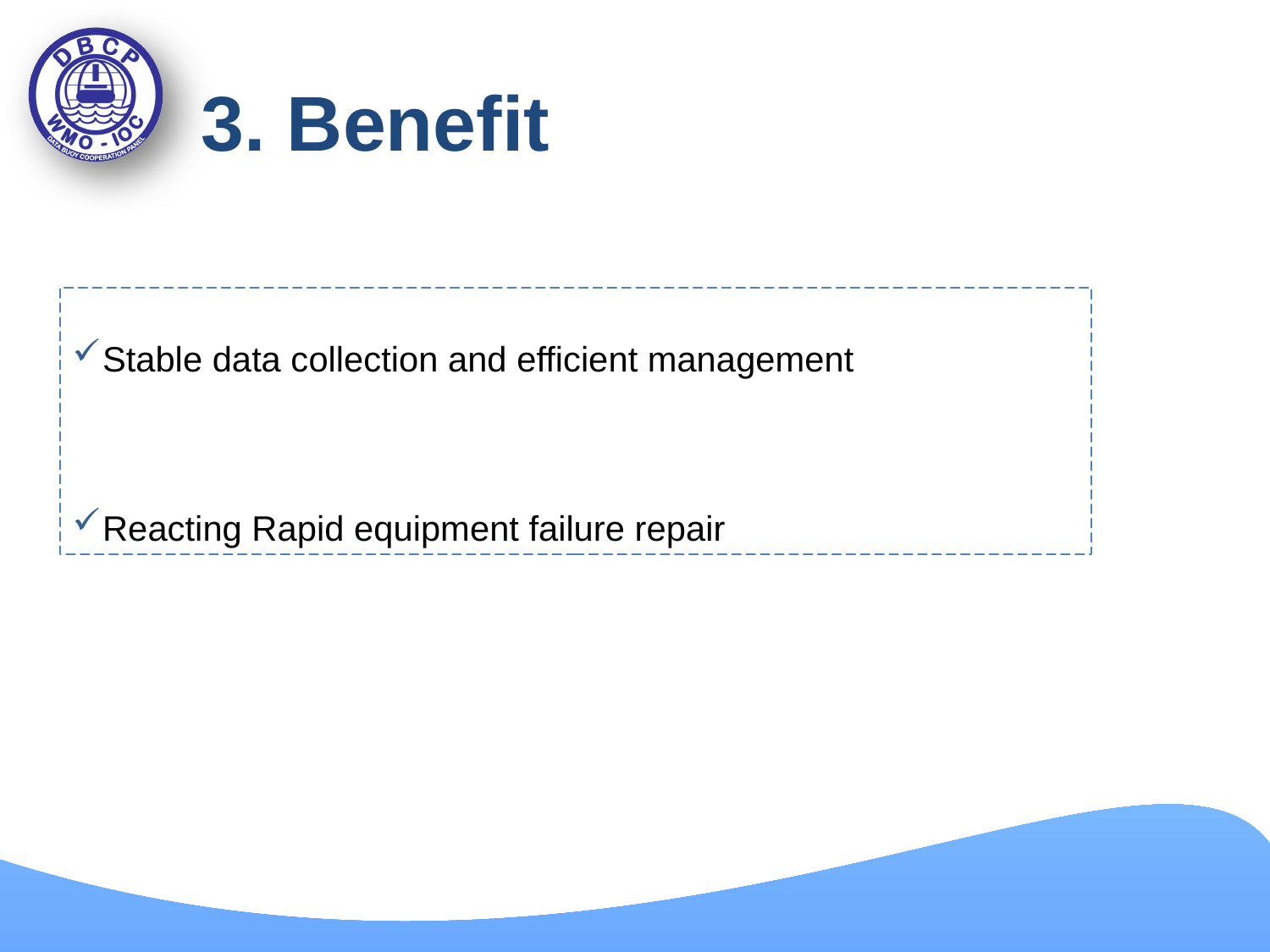

# 3. Benefit
Stable data collection and efficient management

Reacting Rapid equipment failure repair